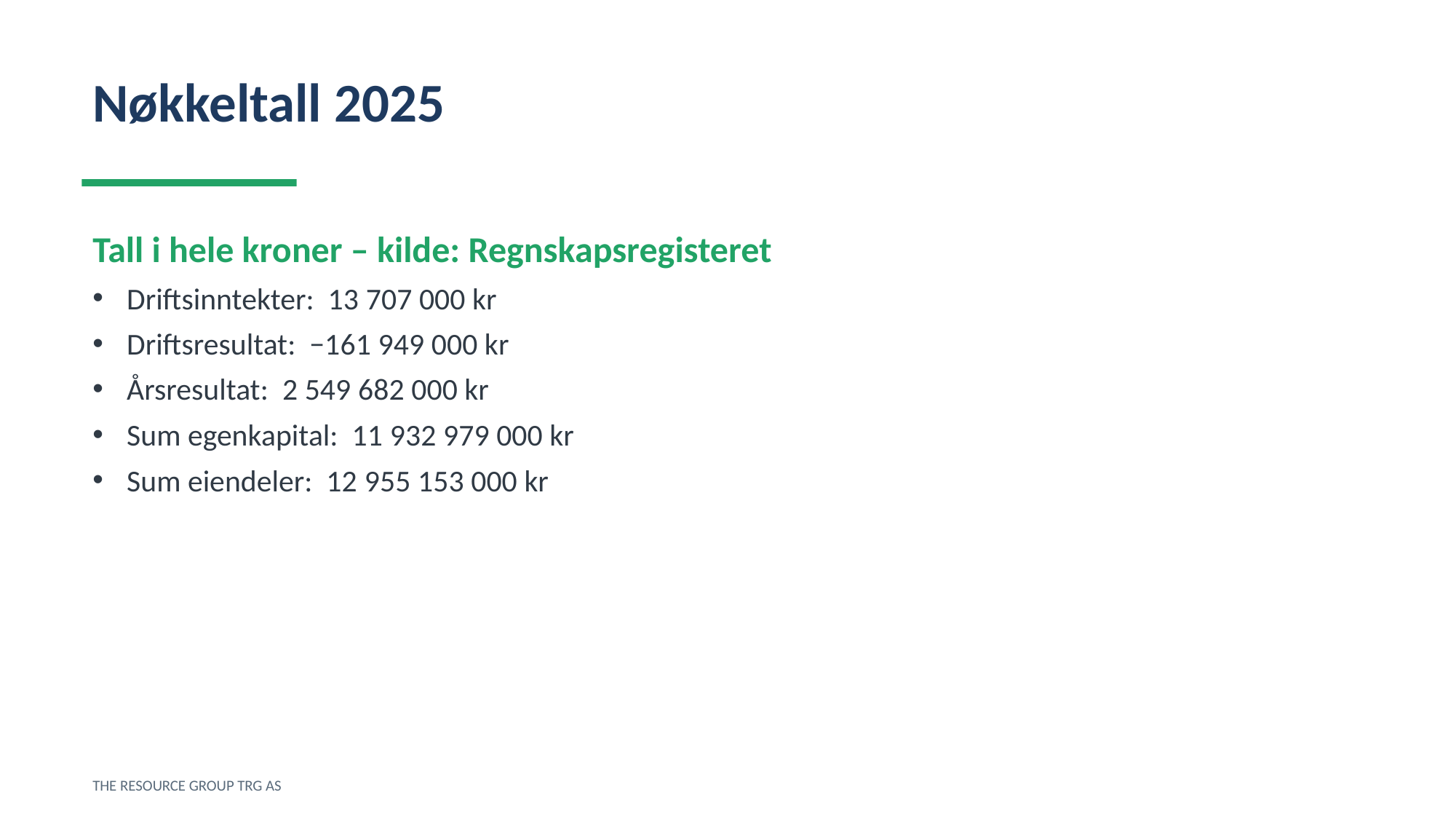

Nøkkeltall 2025

Tall i hele kroner – kilde: Regnskapsregisteret
Driftsinntekter:  13 707 000 kr
Driftsresultat:  −161 949 000 kr
Årsresultat:  2 549 682 000 kr
Sum egenkapital:  11 932 979 000 kr
Sum eiendeler:  12 955 153 000 kr
THE RESOURCE GROUP TRG AS